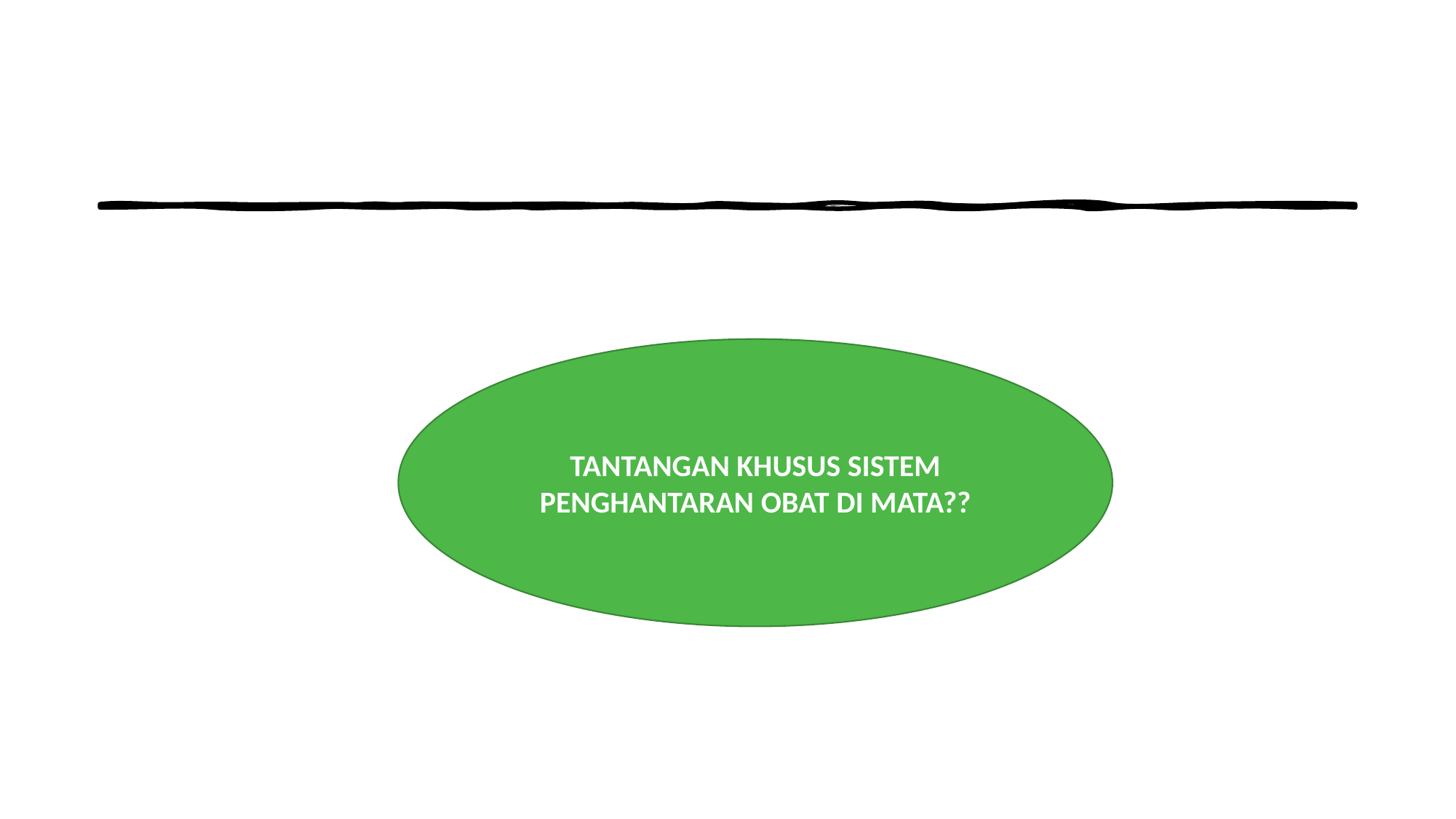

#

TANTANGAN KHUSUS SISTEM PENGHANTARAN OBAT DI MATA??